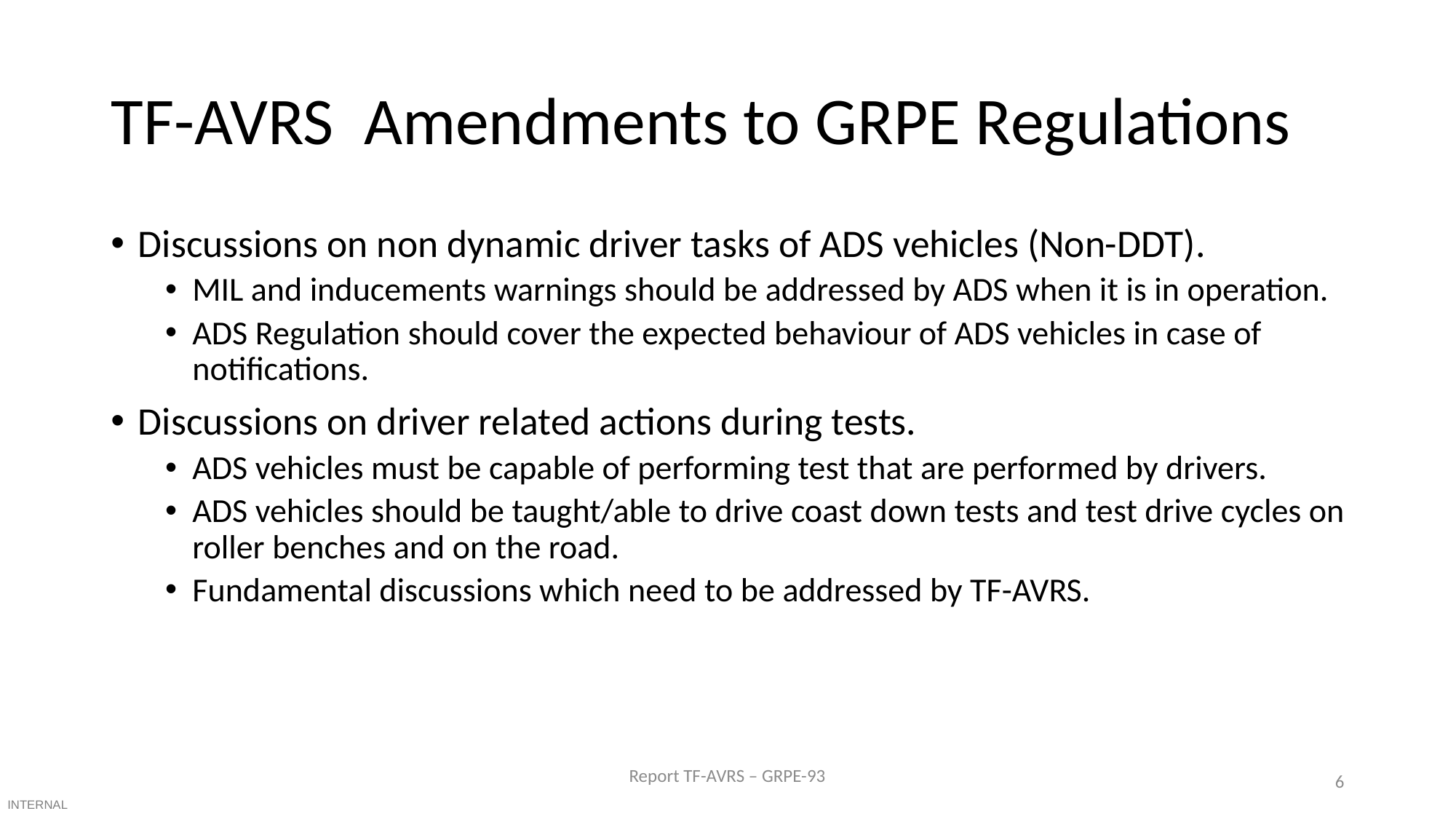

# TF-AVRS  Amendments to GRPE Regulations
Discussions on non dynamic driver tasks of ADS vehicles (Non-DDT).
MIL and inducements warnings should be addressed by ADS when it is in operation.
ADS Regulation should cover the expected behaviour of ADS vehicles in case of notifications.
Discussions on driver related actions during tests.
ADS vehicles must be capable of performing test that are performed by drivers.
ADS vehicles should be taught/able to drive coast down tests and test drive cycles on roller benches and on the road.
Fundamental discussions which need to be addressed by TF-AVRS.
Report TF-AVRS – GRPE-93
6